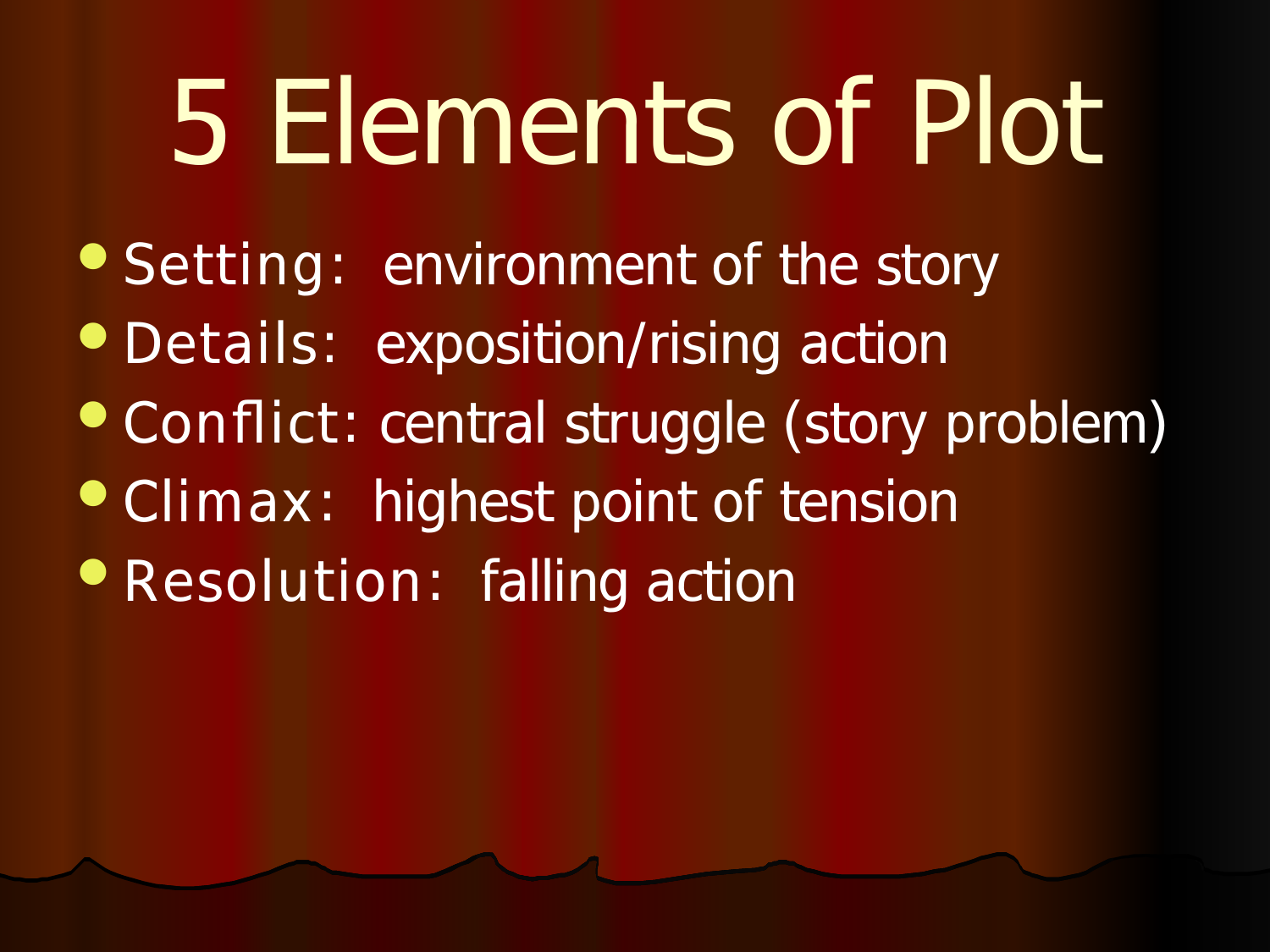

# 5 Elements of Plot
Setting:  environment of the story
Details:  exposition/rising action
Conflict: central struggle (story problem)
Climax:  highest point of tension
Resolution:  falling action